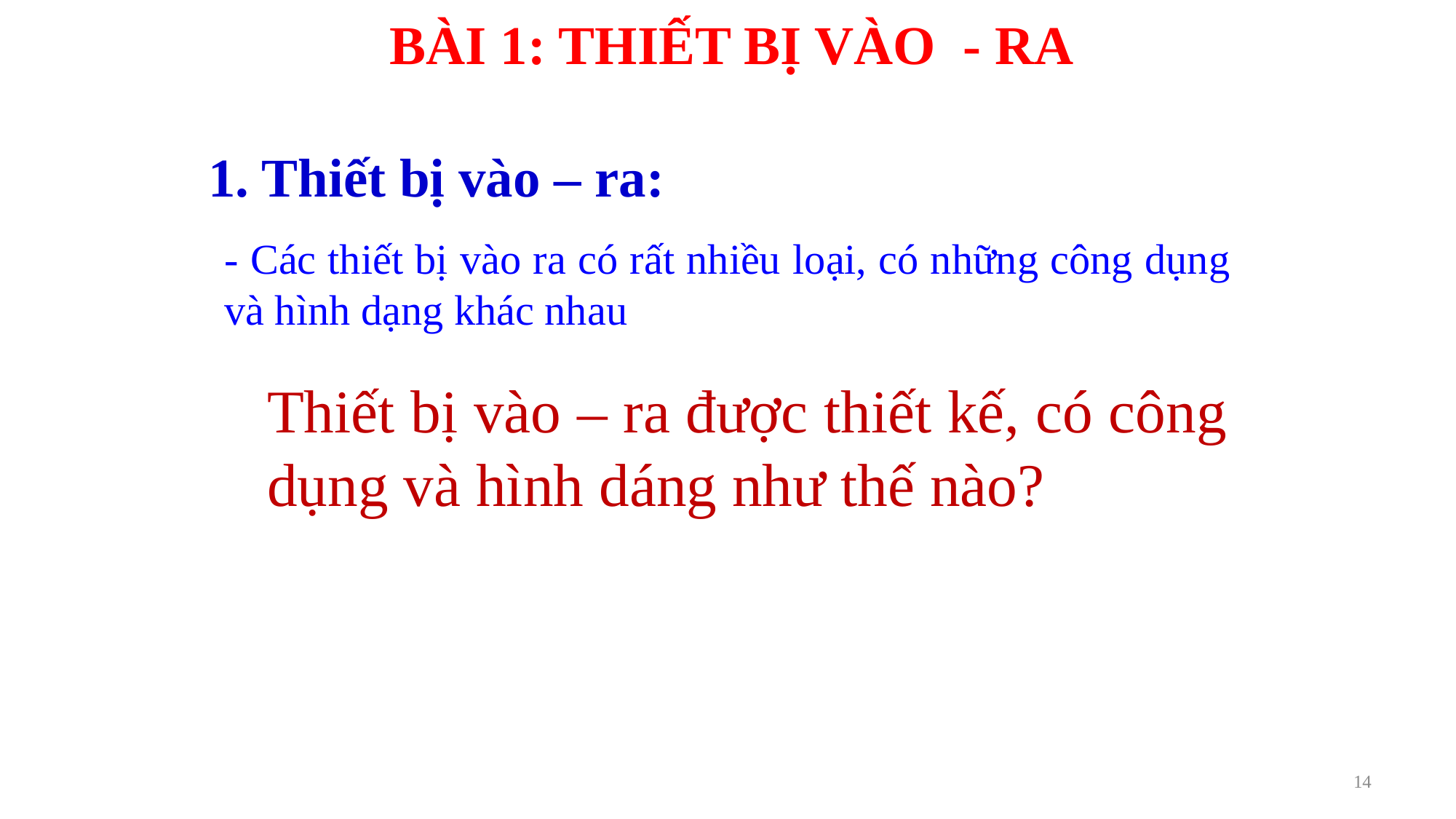

BÀI 1: THIẾT BỊ VÀO  - RA
1. Thiết bị vào – ra:
- Các thiết bị vào ra có rất nhiều loại, có những công dụng và hình dạng khác nhau
Thiết bị vào – ra được thiết kế, có công dụng và hình dáng như thế nào?
14